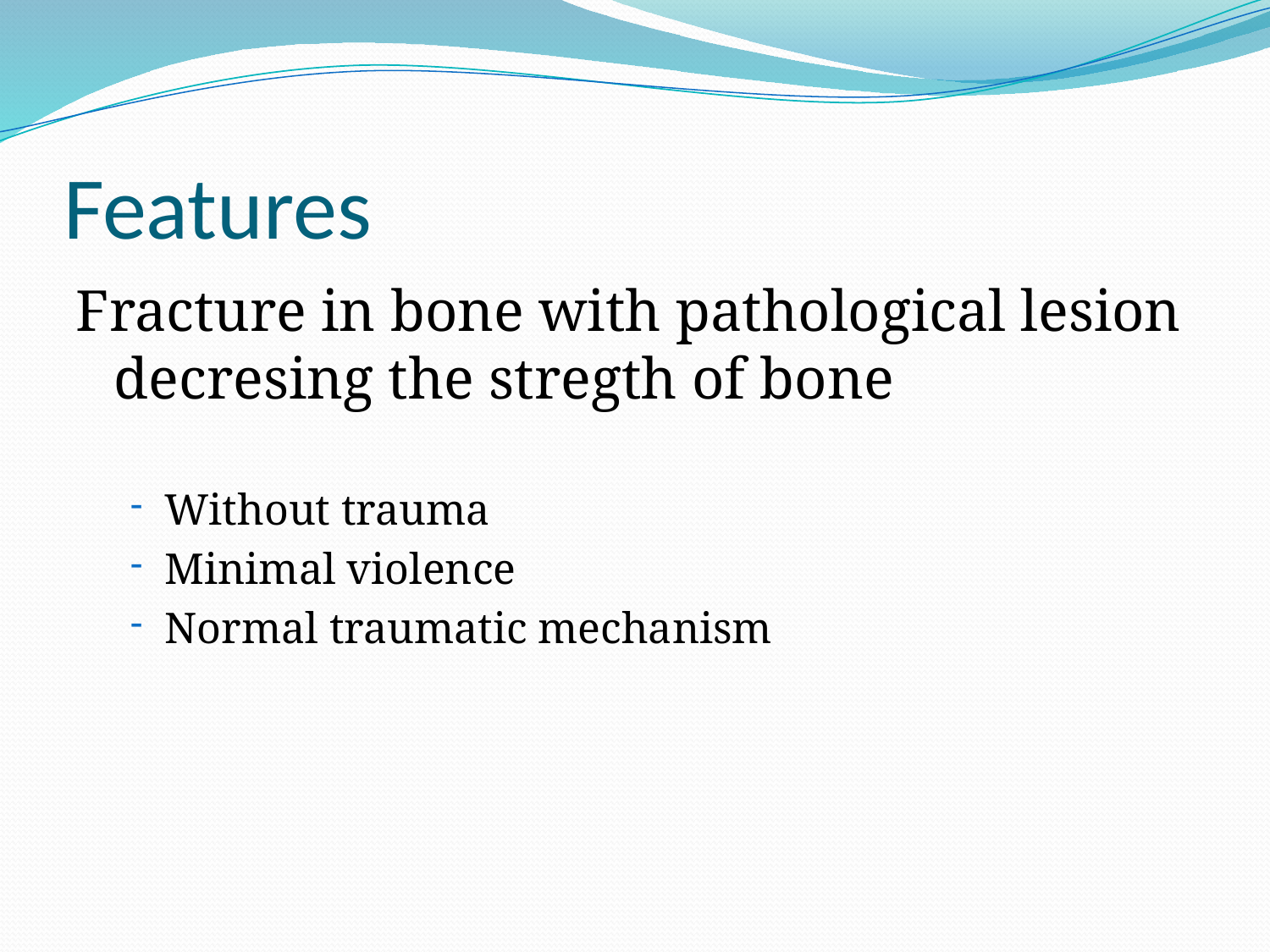

# Features
Fracture in bone with pathological lesion decresing the stregth of bone

Without trauma
Minimal violence
Normal traumatic mechanism